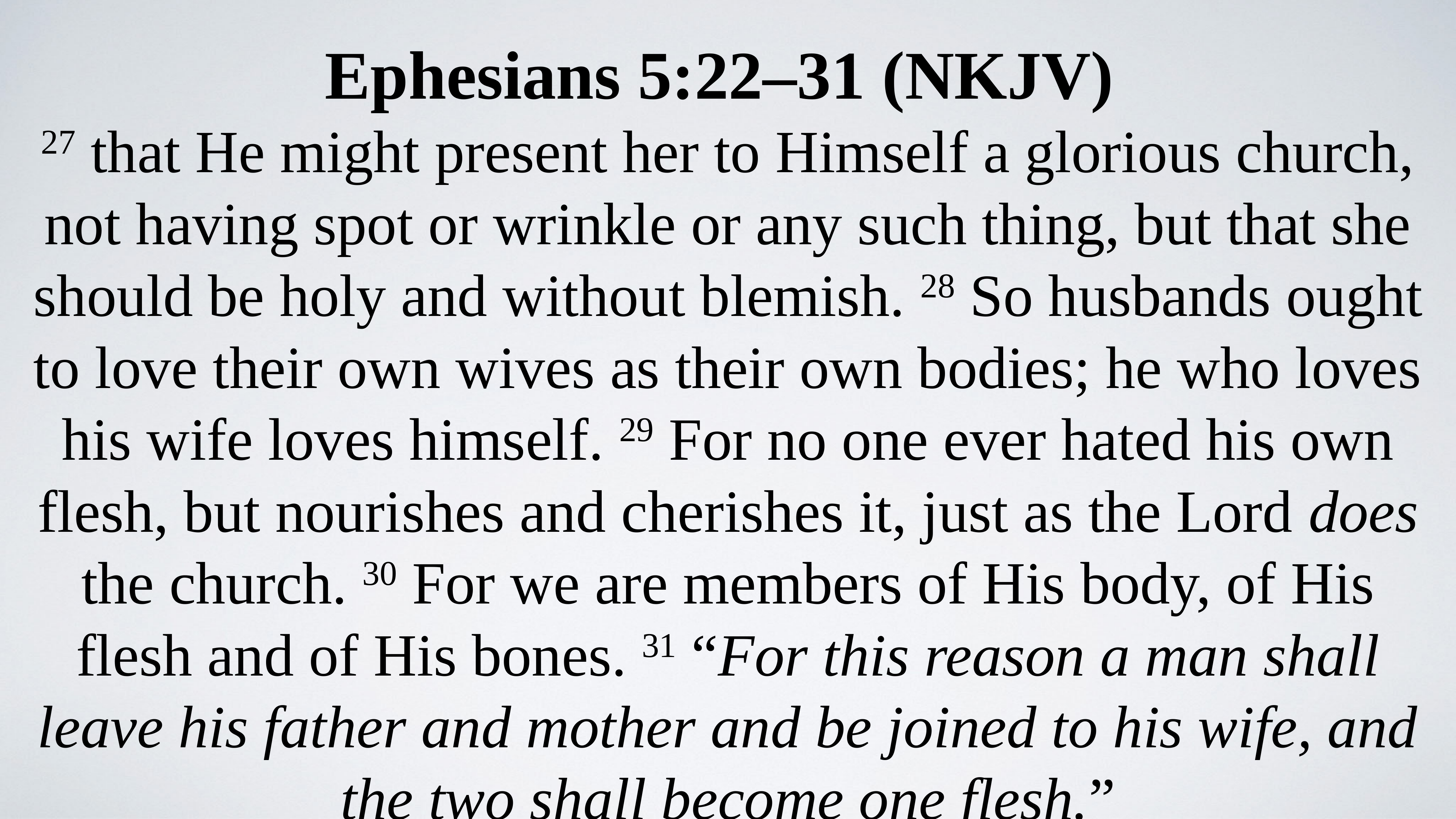

Ephesians 5:22–31 (NKJV)
27 that He might present her to Himself a glorious church, not having spot or wrinkle or any such thing, but that she should be holy and without blemish. 28 So husbands ought to love their own wives as their own bodies; he who loves his wife loves himself. 29 For no one ever hated his own flesh, but nourishes and cherishes it, just as the Lord does the church. 30 For we are members of His body, of His flesh and of His bones. 31 “For this reason a man shall leave his father and mother and be joined to his wife, and the two shall become one flesh.”